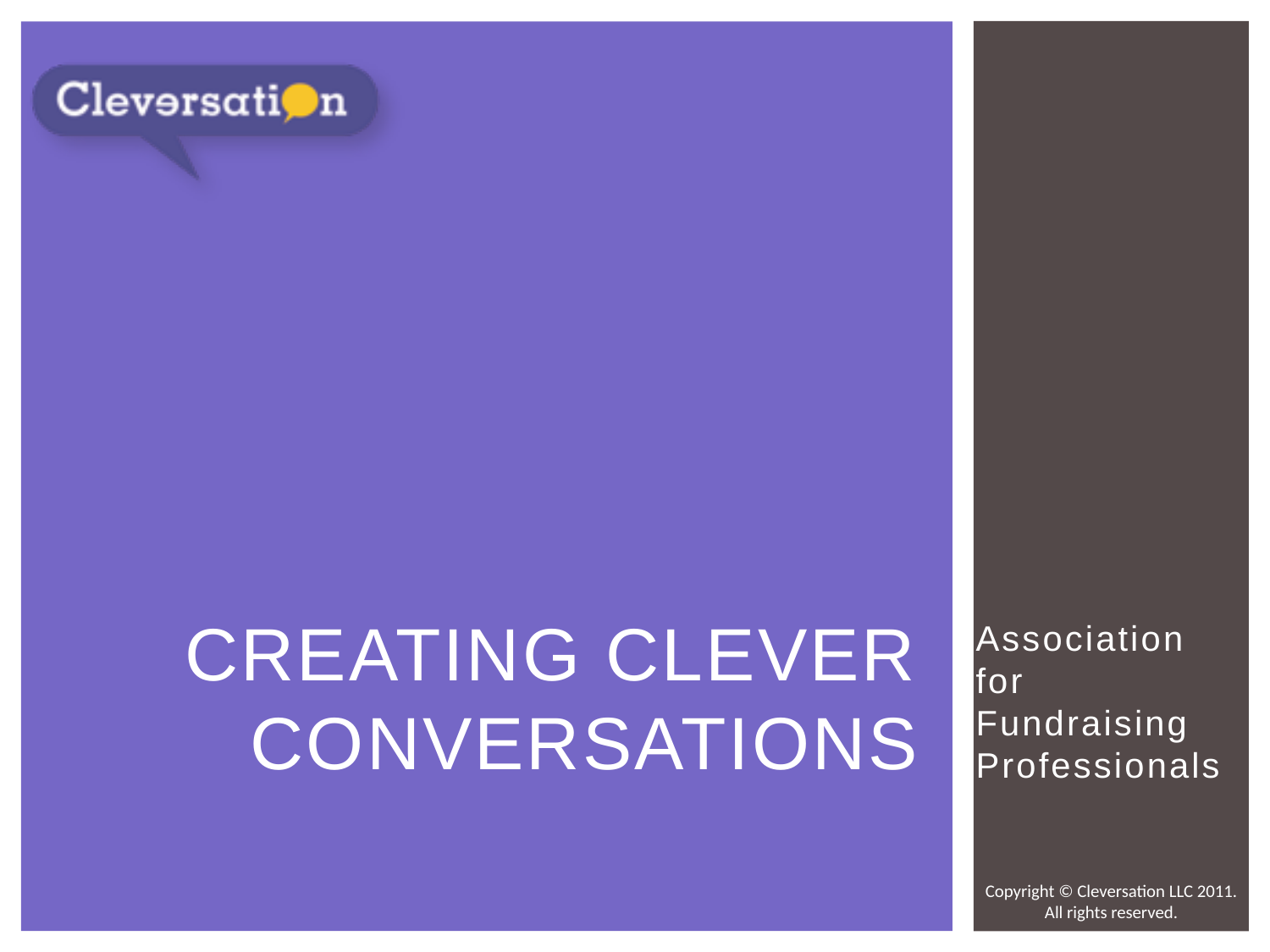

# CREATING CLEVER CONVERSATIONS
Association for Fundraising Professionals